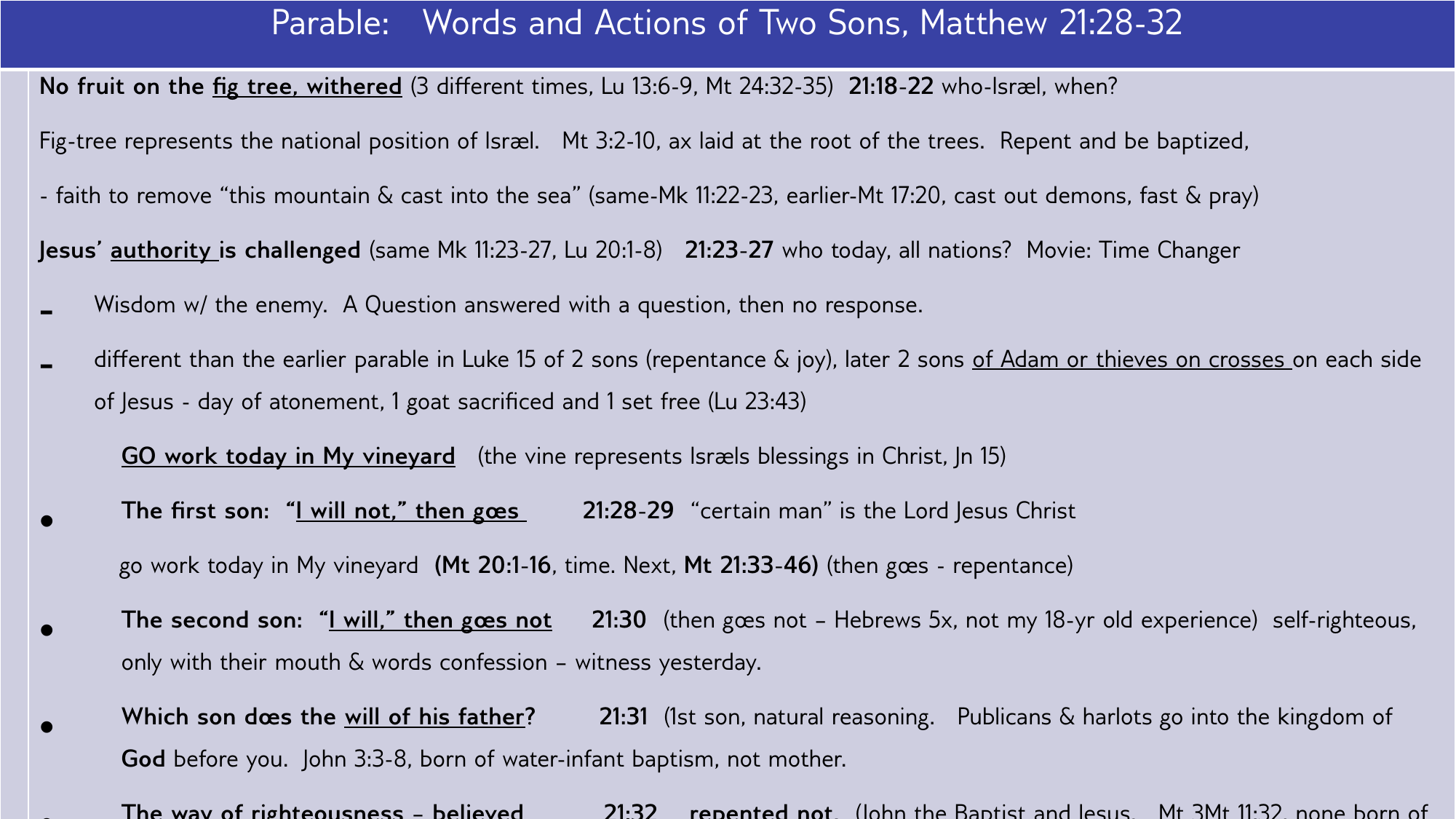

| Parable: Words and Actions of Two Sons, Matthew 21:28-32 |  |
| --- | --- |
|  | No fruit on the fig tree, withered (3 different times, Lu 13:6-9, Mt 24:32-35) 21:18-22 who-Israel, when? Fig-tree represents the national position of Israel. Mt 3:2-10, ax laid at the root of the trees. Repent and be baptized, - faith to remove “this mountain & cast into the sea” (same-Mk 11:22-23, earlier-Mt 17:20, cast out demons, fast & pray) Jesus’ authority is challenged (same Mk 11:23-27, Lu 20:1-8) 21:23-27 who today, all nations? Movie: Time Changer Wisdom w/ the enemy. A Question answered with a question, then no response. different than the earlier parable in Luke 15 of 2 sons (repentance & joy), later 2 sons of Adam or thieves on crosses on each side of Jesus - day of atonement, 1 goat sacrificed and 1 set free (Lu 23:43) GO work today in My vineyard (the vine represents Israels blessings in Christ, Jn 15) The first son: “I will not,” then goes 21:28-29 “certain man” is the Lord Jesus Christ go work today in My vineyard (Mt 20:1-16, time. Next, Mt 21:33-46) (then goes - repentance) The second son: “I will,” then goes not 21:30 (then goes not – Hebrews 5x, not my 18-yr old experience) self-righteous, only with their mouth & words confession – witness yesterday. Which son does the will of his father? 21:31 (1st son, natural reasoning. Publicans & harlots go into the kingdom of God before you. John 3:3-8, born of water-infant baptism, not mother. The way of righteousness – believed 21:32 repented not. (John the Baptist and Jesus, Mt 3Mt 11:32, none born of women greater, least in the kingdom of heaven is greater) Ro 11:32, Jn 14:6 Application: How am I working in His vineyard? |